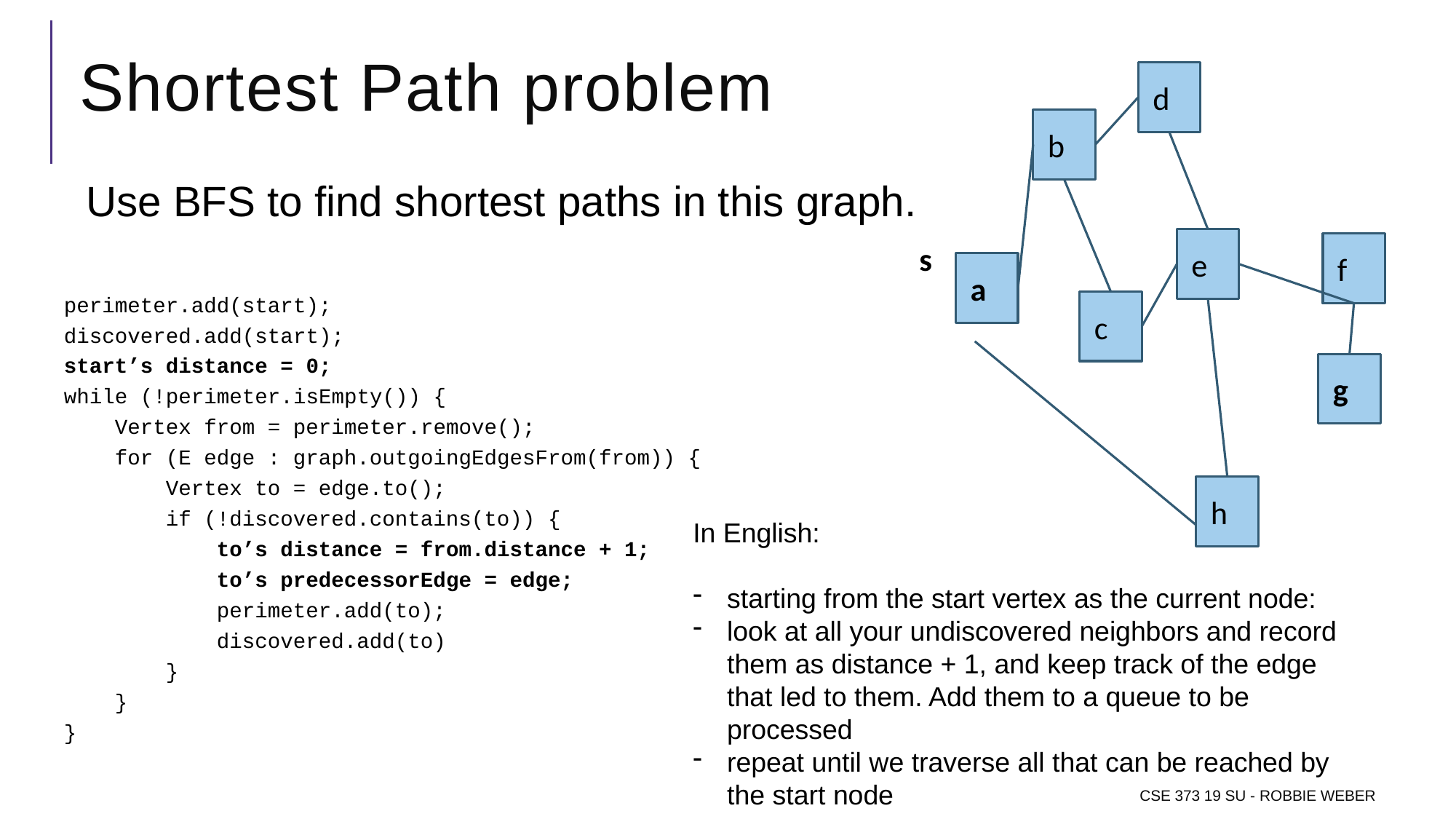

# Shortest Path problem
d
b
s
e
f
a
t
c
g
h
Use BFS to find shortest paths in this graph.

        perimeter.add(start);
        discovered.add(start);
        start’s distance = 0;
        while (!perimeter.isEmpty()) {
            Vertex from = perimeter.remove();
            for (E edge : graph.outgoingEdgesFrom(from)) {
                Vertex to = edge.to();
                if (!discovered.contains(to)) {
                    to’s distance = from.distance + 1;
                    to’s predecessorEdge = edge;
                    perimeter.add(to);
                    discovered.add(to)
                }
            }
        }

In English:

starting from the start vertex as the current node:
look at all your undiscovered neighbors and record them as distance + 1, and keep track of the edge that led to them. Add them to a queue to be processed
repeat until we traverse all that can be reached by the start node

CSE 373 19 SU - Robbie Weber